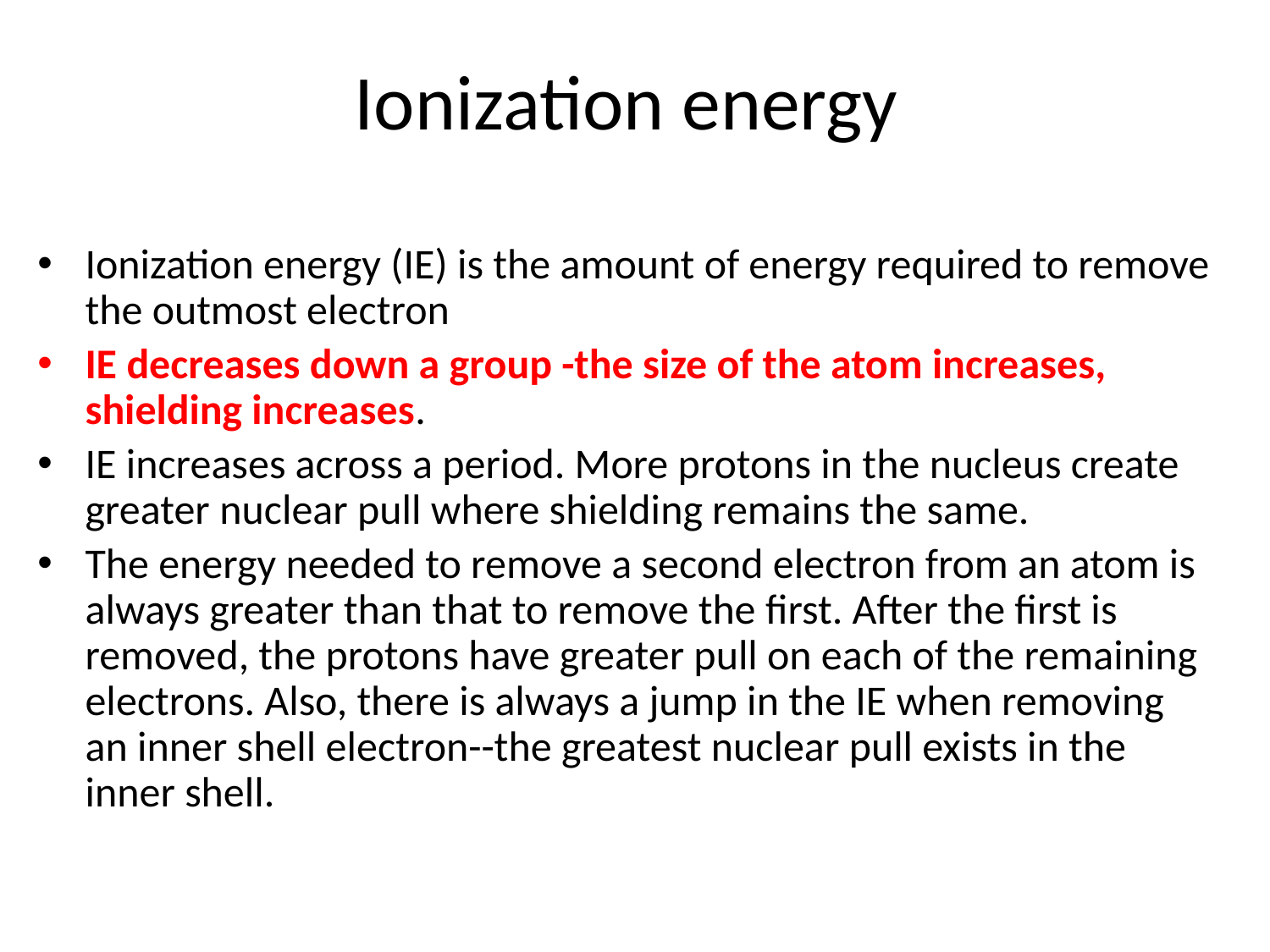

# Ionization energy
Ionization energy (IE) is the amount of energy required to remove the outmost electron
IE decreases down a group -the size of the atom increases, shielding increases.
IE increases across a period. More protons in the nucleus create greater nuclear pull where shielding remains the same.
The energy needed to remove a second electron from an atom is always greater than that to remove the first. After the first is removed, the protons have greater pull on each of the remaining electrons. Also, there is always a jump in the IE when removing an inner shell electron--the greatest nuclear pull exists in the inner shell.